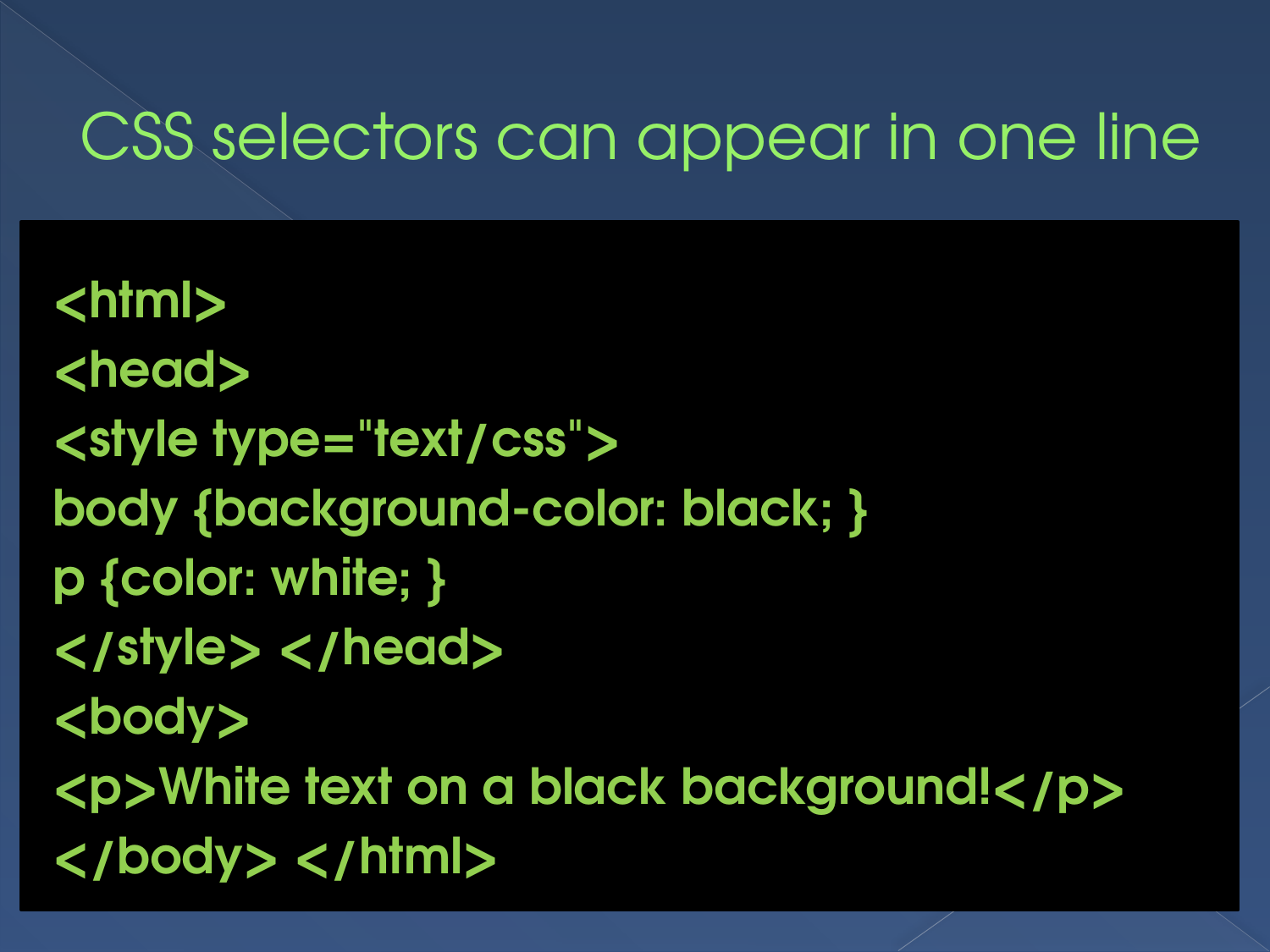

# CSS selectors can appear in one line

<html>
<head>
<style type="text/css">
body {background-color: black; }
p {color: white; }
</style> </head>
<body>
<p>White text on a black background!</p>
</body> </html>